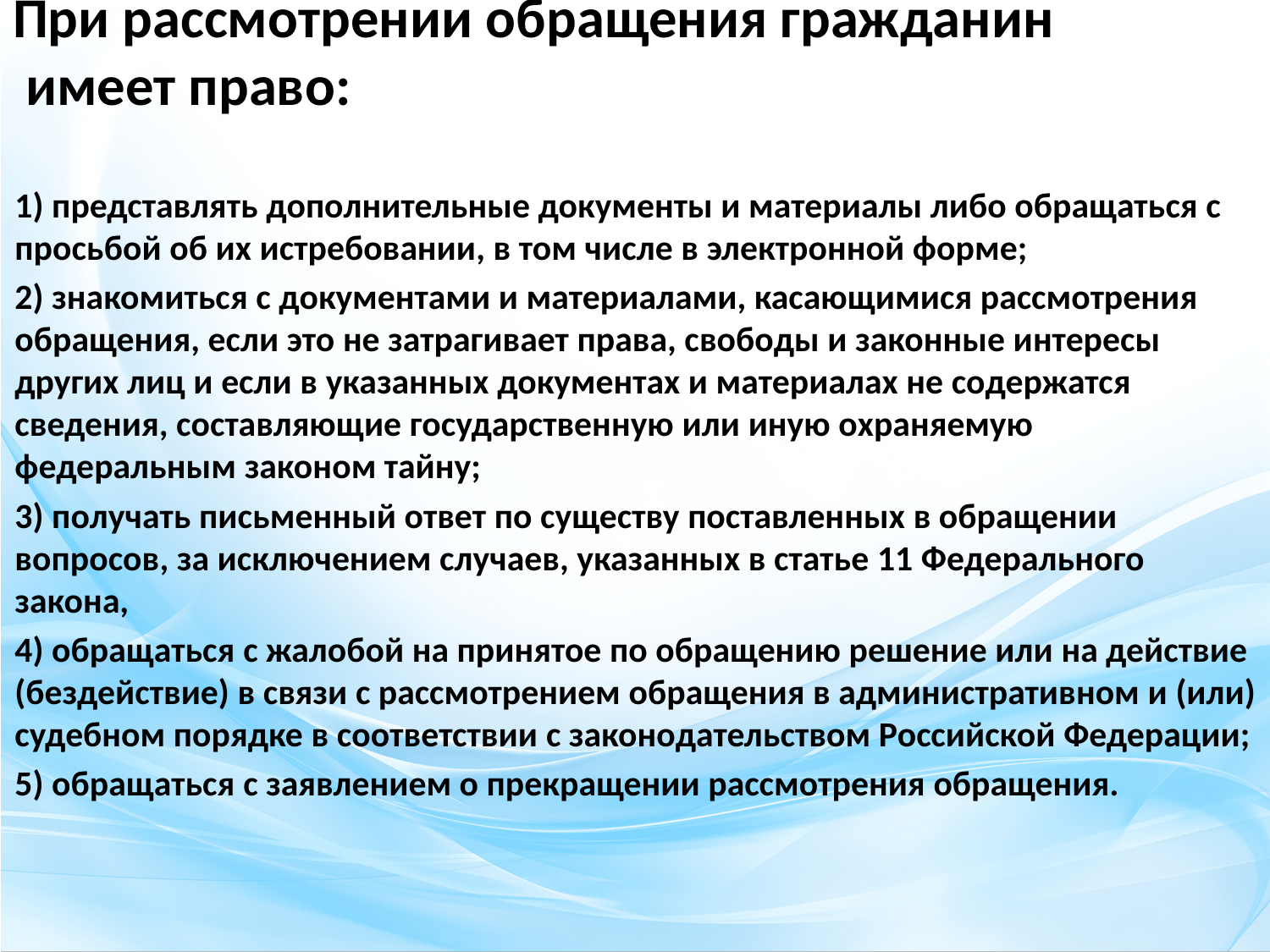

# При рассмотрении обращения гражданин имеет право:
1) представлять дополнительные документы и материалы либо обращаться с просьбой об их истребовании, в том числе в электронной форме;
2) знакомиться с документами и материалами, касающимися рассмотрения обращения, если это не затрагивает права, свободы и законные интересы других лиц и если в указанных документах и материалах не содержатся сведения, составляющие государственную или иную охраняемую федеральным законом тайну;
3) получать письменный ответ по существу поставленных в обращении вопросов, за исключением случаев, указанных в статье 11 Федерального закона,
4) обращаться с жалобой на принятое по обращению решение или на действие (бездействие) в связи с рассмотрением обращения в административном и (или) судебном порядке в соответствии с законодательством Российской Федерации;
5) обращаться с заявлением о прекращении рассмотрения обращения.